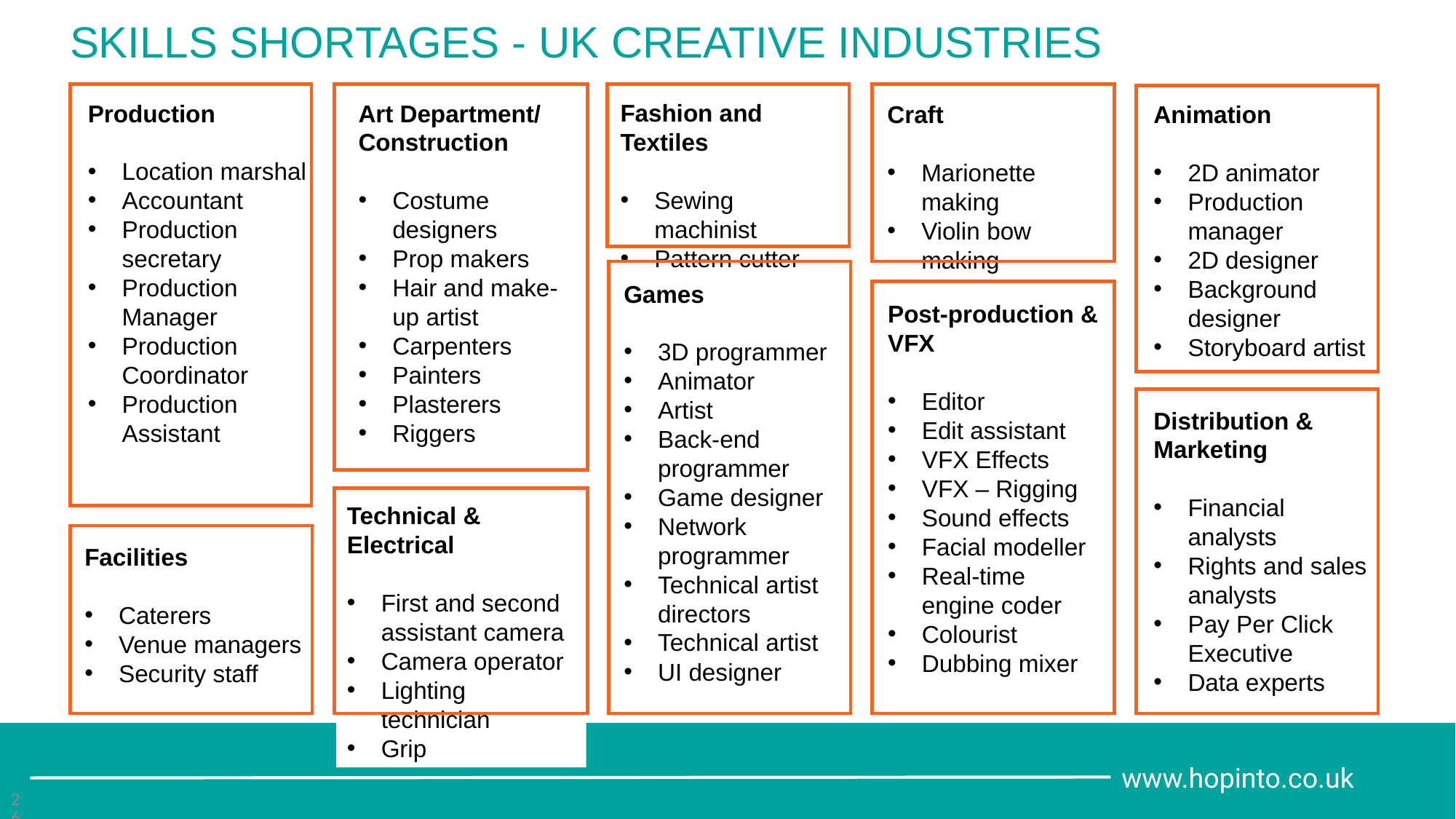

# SKILLS SHORTAGES - UK CREATIVE INDUSTRIES

Fashion and Textiles

Sewing machinist
Pattern cutter
Production

Location marshal
Accountant
Production secretary
Production Manager
Production Coordinator
Production Assistant
Art Department/ Construction

Costume designers
Prop makers
Hair and make-up artist
Carpenters
Painters
Plasterers
Riggers
Craft

Marionette making
Violin bow making
Animation

2D animator
Production manager
2D designer
Background designer
Storyboard artist

Games

3D programmer
Animator
Artist
Back-end programmer
Game designer
Network programmer
Technical artist directors
Technical artist
UI designer

Post-production & VFX

Editor
Edit assistant
VFX Effects
VFX – Rigging
Sound effects
Facial modeller
Real-time engine coder
Colourist
Dubbing mixer

Distribution & Marketing

Financial analysts
Rights and sales analysts
Pay Per Click Executive
Data experts

Technical & Electrical

First and second assistant camera
Camera operator
Lighting technician
Grip

Facilities

Caterers
Venue managers
Security staff
26